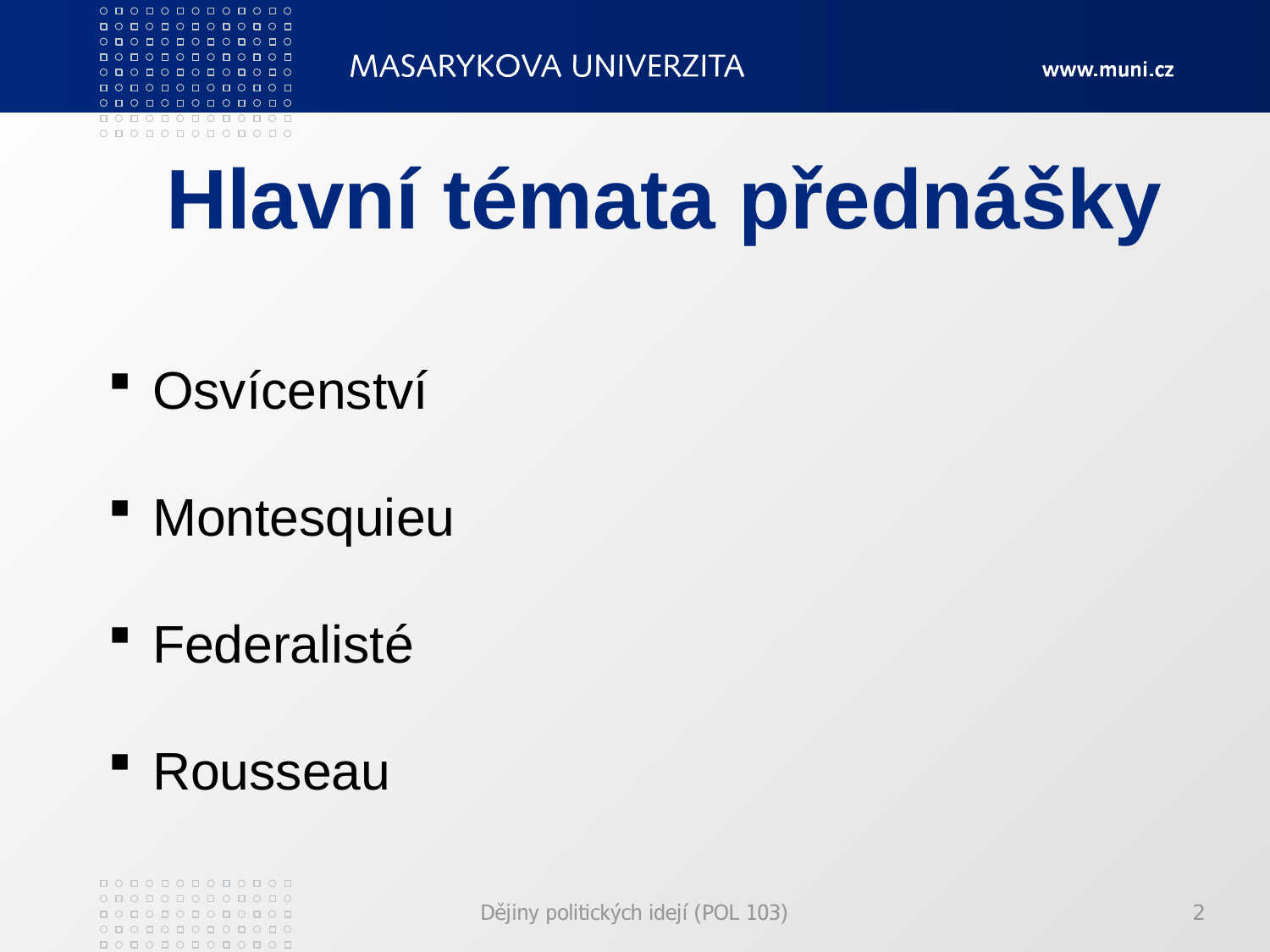

# Hlavní témata přednášky
 Osvícenství

 Montesquieu

 Federalisté

 Rousseau
Dějiny politických idejí (POL 103)
2